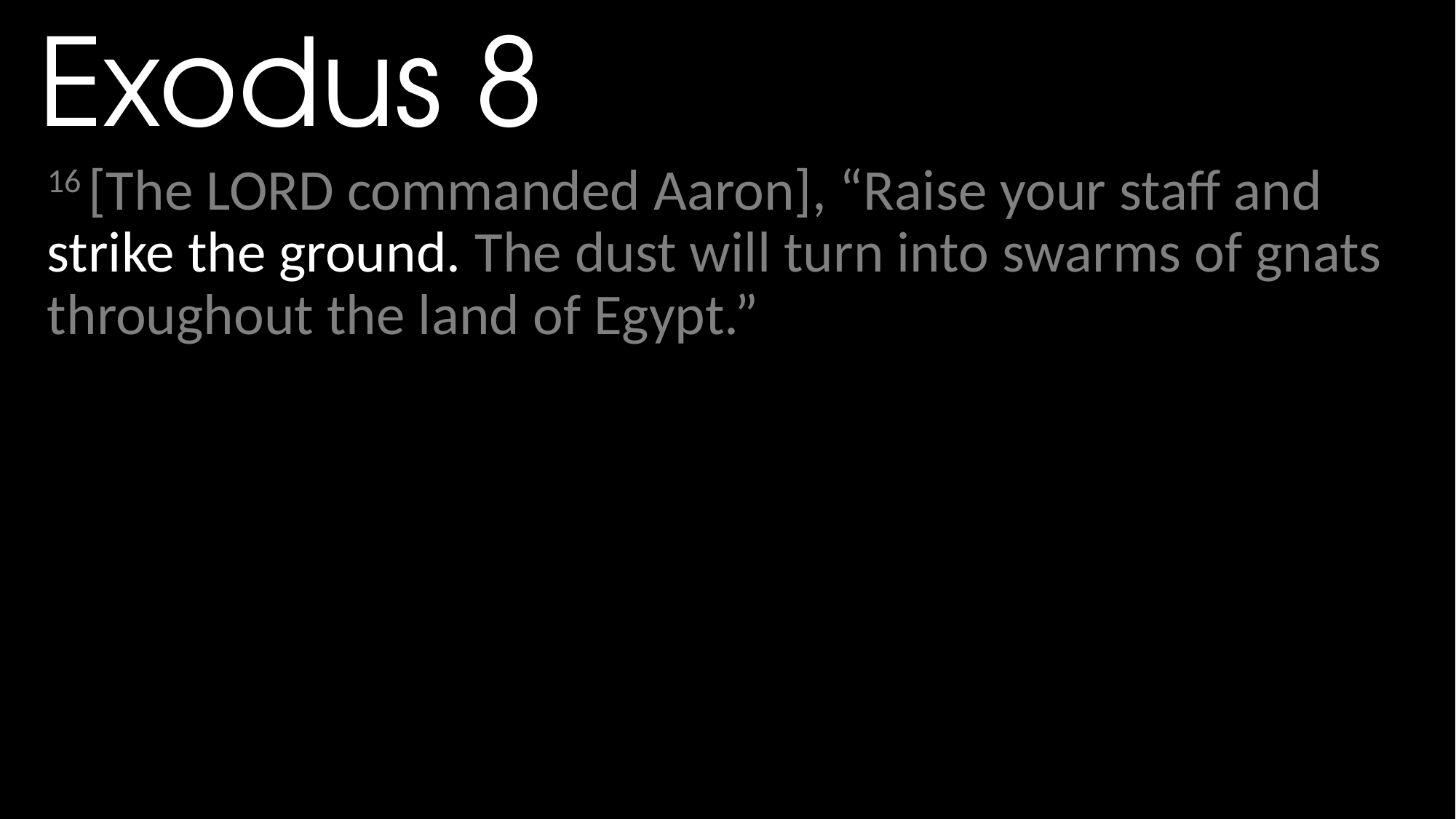

Exodus 8
16 [The LORD commanded Aaron], “Raise your staff and strike the ground. The dust will turn into swarms of gnats throughout the land of Egypt.”